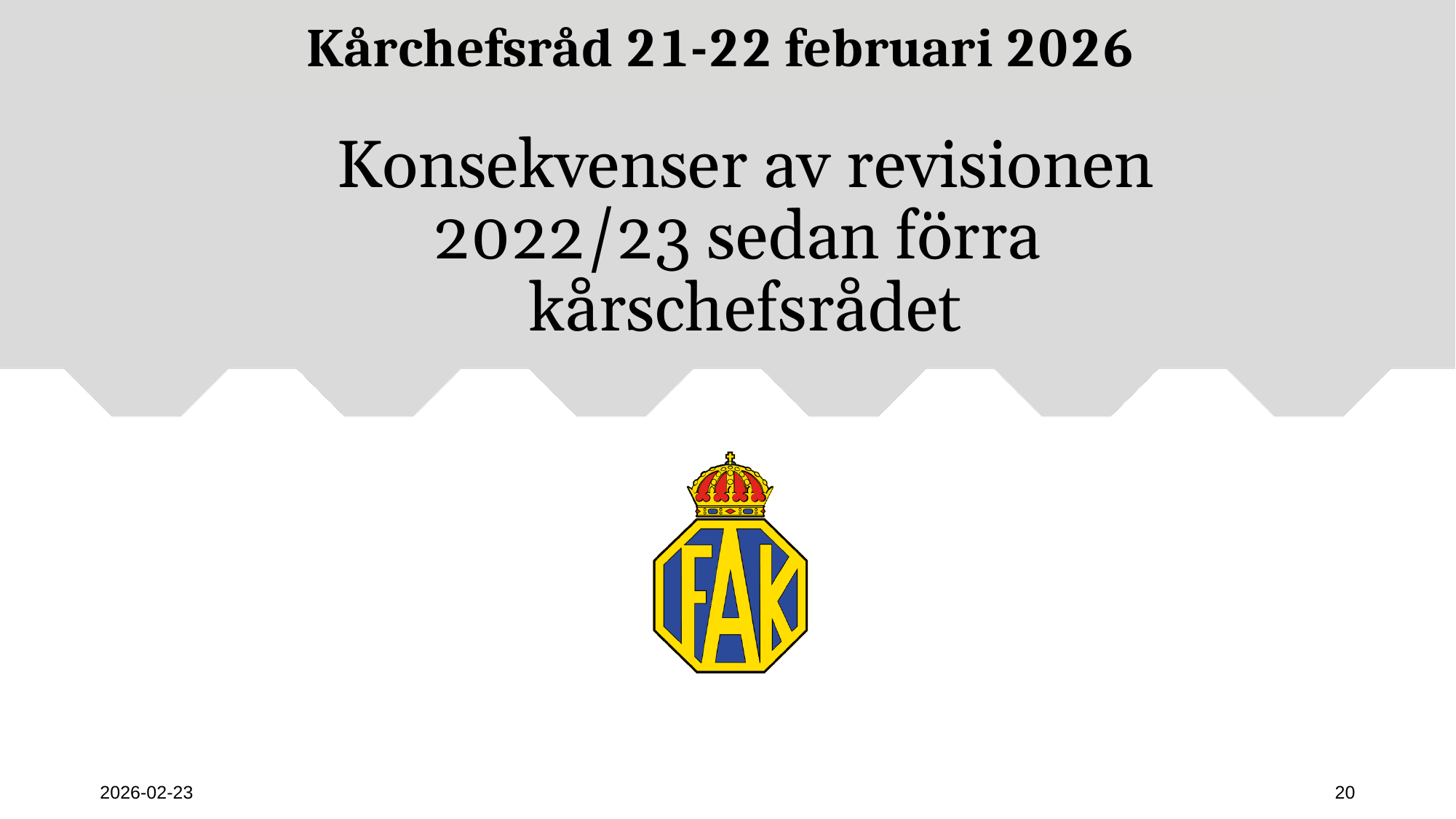

Kårchefsråd 21-22 februari 2026
# Konsekvenser av revisionen 2022/23 sedan förra kårschefsrådet
2026-02-23
20